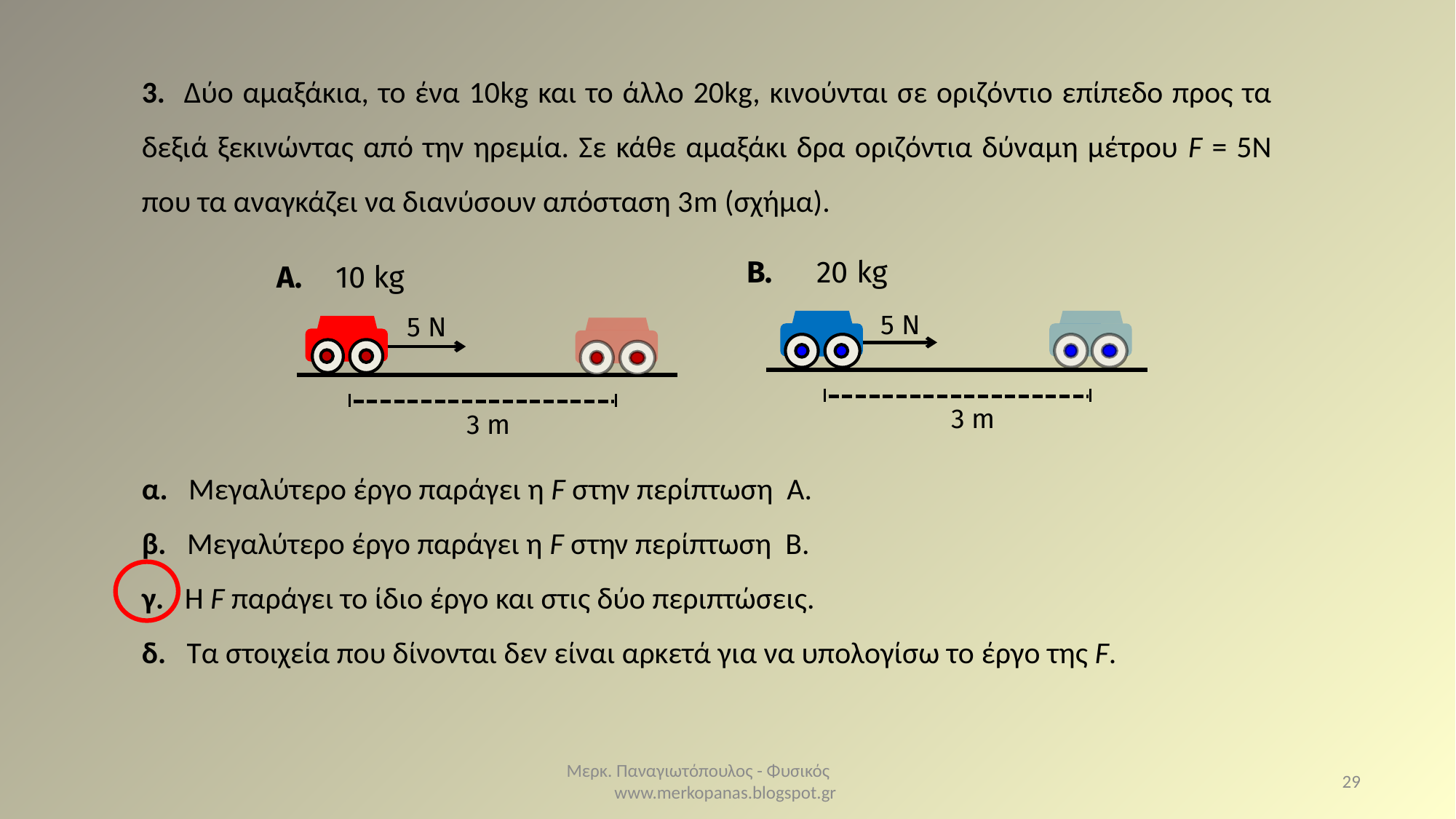

3.  Δύο αμαξάκια, το ένα 10kg και το άλλο 20kg, κινούνται σε οριζόντιο επίπεδο προς τα δεξιά ξεκινώντας από την ηρεμία. Σε κάθε αμαξάκι δρα οριζόντια δύναμη μέτρου F = 5N που τα αναγκάζει να διανύσουν απόσταση 3m (σχήμα).
B.      20 kg
5 N

3 m
A.    10 kg
5 N

3 m
α.   Μεγαλύτερο έργο παράγει η F στην περίπτωση  Α.
β.   Μεγαλύτερο έργο παράγει η F στην περίπτωση  Β.
γ.   Η F παράγει το ίδιο έργο και στις δύο περιπτώσεις.
δ.   Τα στοιχεία που δίνονται δεν είναι αρκετά για να υπολογίσω το έργο της F.

Μερκ. Παναγιωτόπουλος - Φυσικός               www.merkopanas.blogspot.gr
29